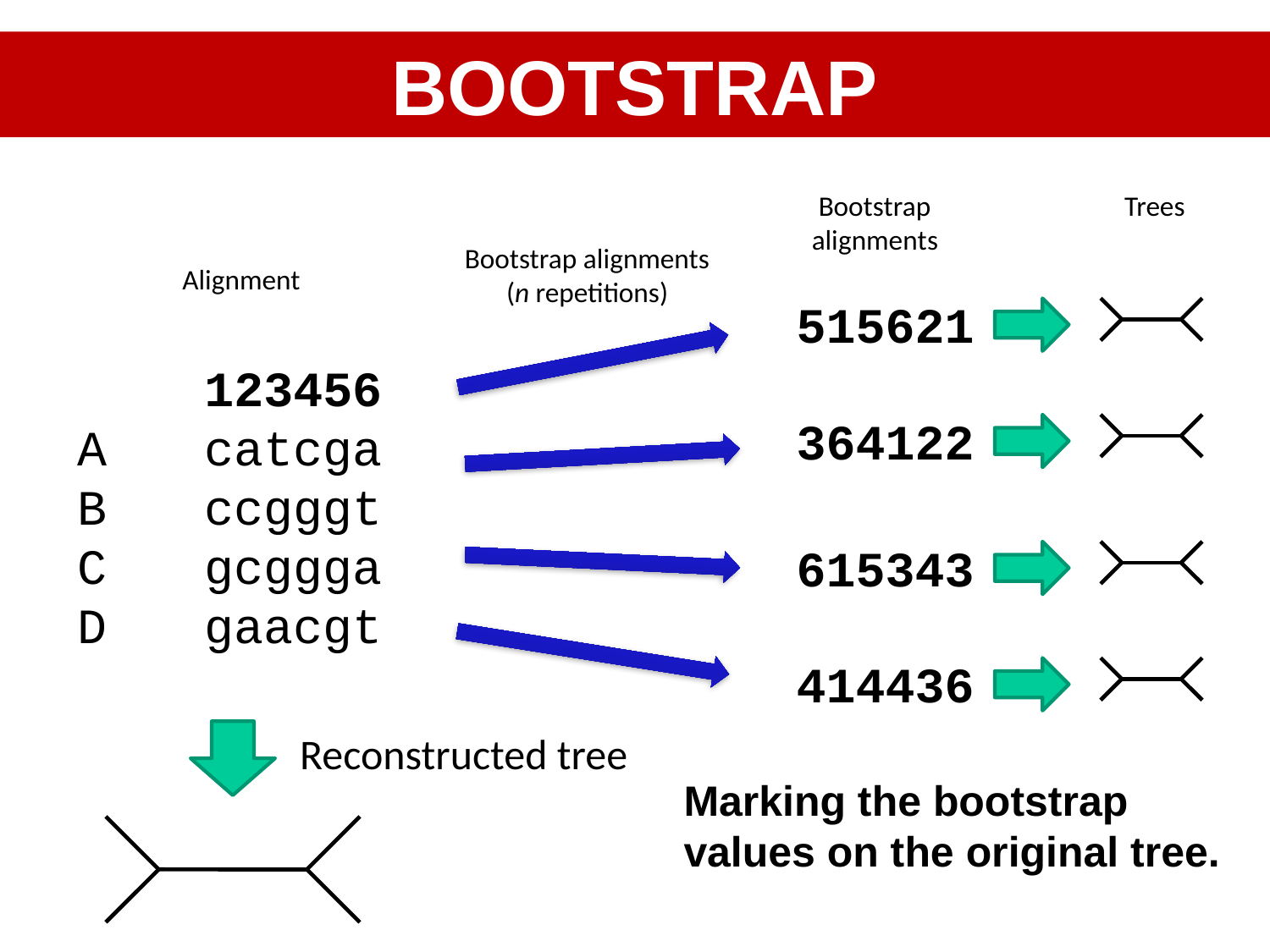

BOOTSTRAP
Bootstrap
alignments
Trees
Bootstrap alignments
(n repetitions)
Alignment
515621

	123456
A	catcga
B	ccgggt
C	gcggga
D	gaacgt
364122

615343

414436

Reconstructed tree
Marking the bootstrap values on the original tree.